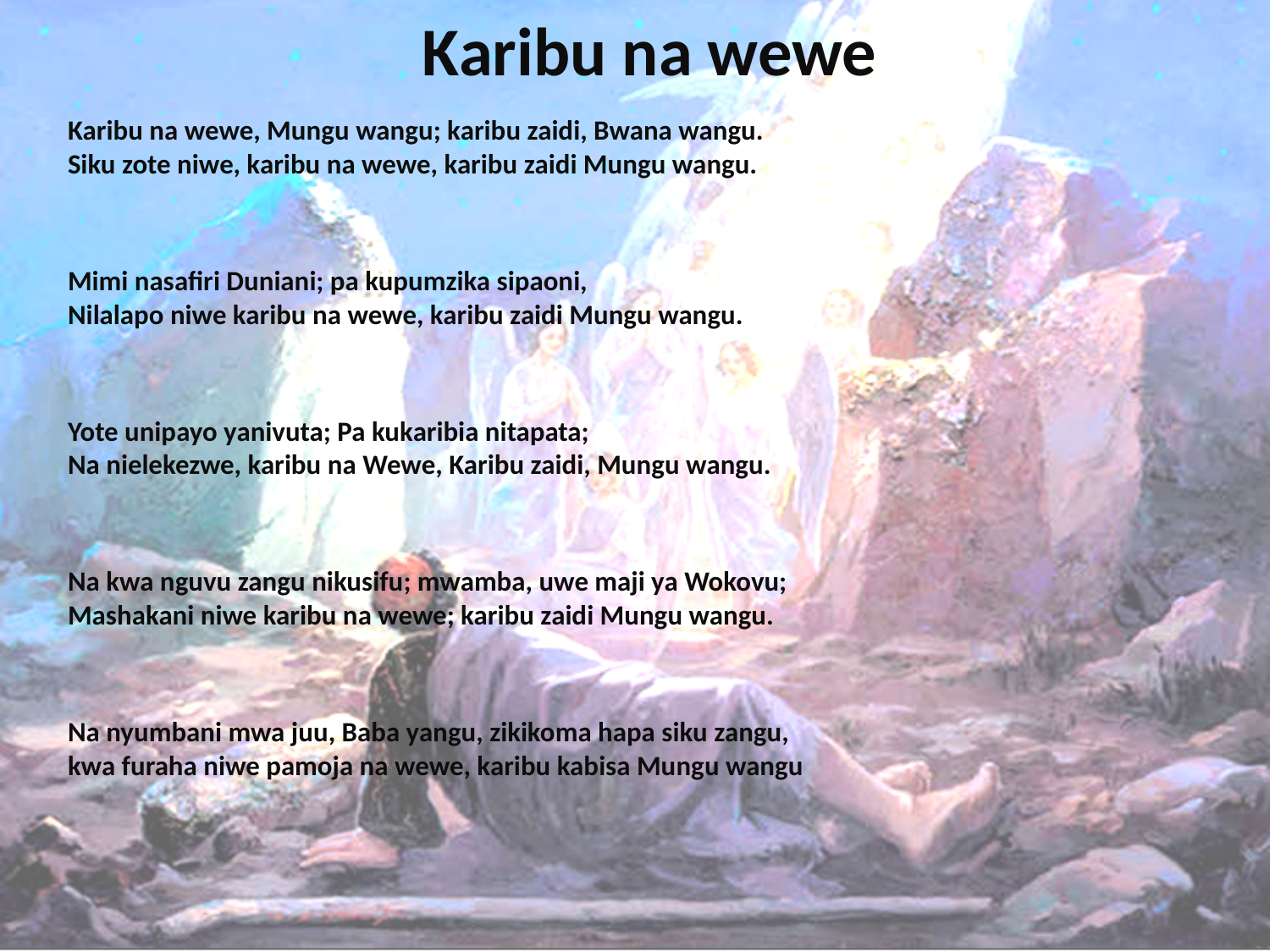

# Karibu na wewe
Karibu na wewe, Mungu wangu; karibu zaidi, Bwana wangu.
Siku zote niwe, karibu na wewe, karibu zaidi Mungu wangu.

Mimi nasafiri Duniani; pa kupumzika sipaoni,
Nilalapo niwe karibu na wewe, karibu zaidi Mungu wangu.

Yote unipayo yanivuta; Pa kukaribia nitapata;
Na nielekezwe, karibu na Wewe, Karibu zaidi, Mungu wangu.

Na kwa nguvu zangu nikusifu; mwamba, uwe maji ya Wokovu;
Mashakani niwe karibu na wewe; karibu zaidi Mungu wangu.

Na nyumbani mwa juu, Baba yangu, zikikoma hapa siku zangu,
kwa furaha niwe pamoja na wewe, karibu kabisa Mungu wangu